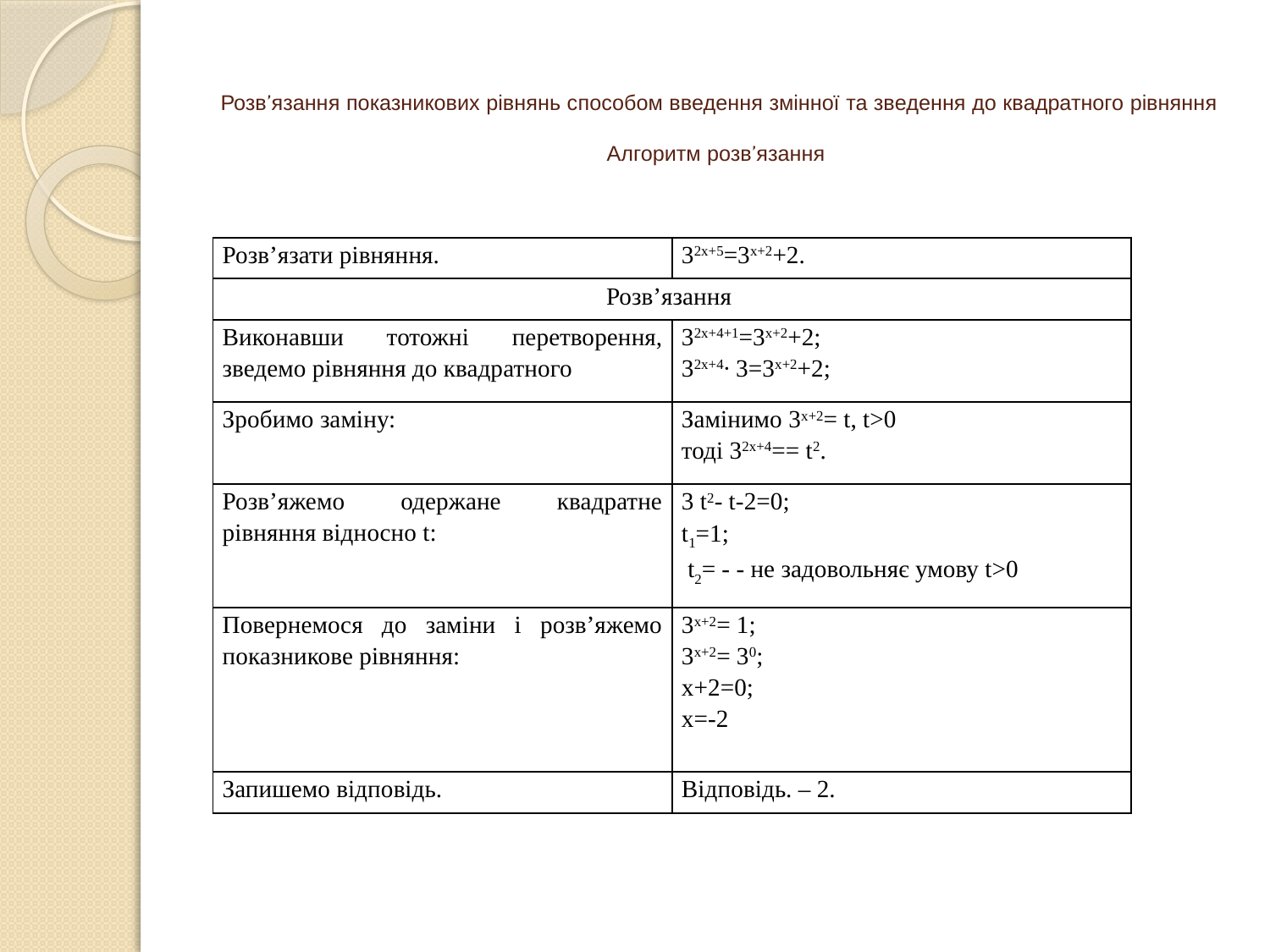

# Розв’язання показникових рівнянь способом введення змінної та зведення до квадратного рівняння Алгоритм розв’язання
| Розв’язати рівняння. | 32х+5=3х+2+2. |
| --- | --- |
| Розв’язання |  |
| Виконавши тотожні перетворення, зведемо рівняння до квадратного | 32х+4+1=3х+2+2; 32х+4∙ 3=3х+2+2; |
| Зробимо заміну: | Замінимо 3х+2= t, t>0 тоді 32х+4== t2. |
| Розв’яжемо одержане квадратне рівняння відносно t: | 3 t2- t-2=0; t1=1; t2= - - не задовольняє умову t>0 |
| Повернемося до заміни і розв’яжемо показникове рівняння: | 3х+2= 1; 3х+2= 30; х+2=0; х=-2 |
| Запишемо відповідь. | Відповідь. – 2. |